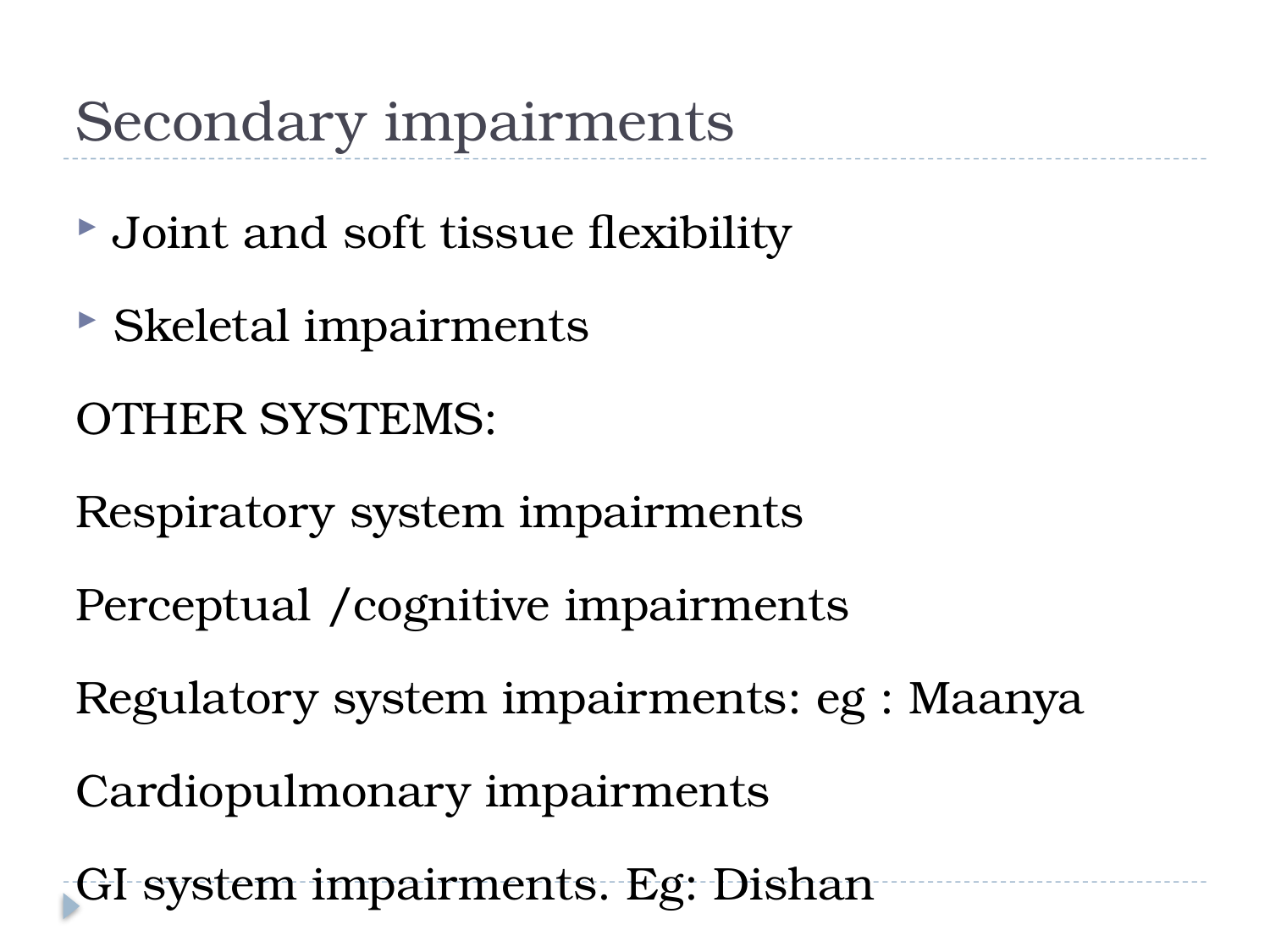

# Secondary impairments
Joint and soft tissue flexibility
Skeletal impairments
OTHER SYSTEMS:
Respiratory system impairments
Perceptual /cognitive impairments
Regulatory system impairments: eg : Maanya
Cardiopulmonary impairments
GI system impairments. Eg: Dishan